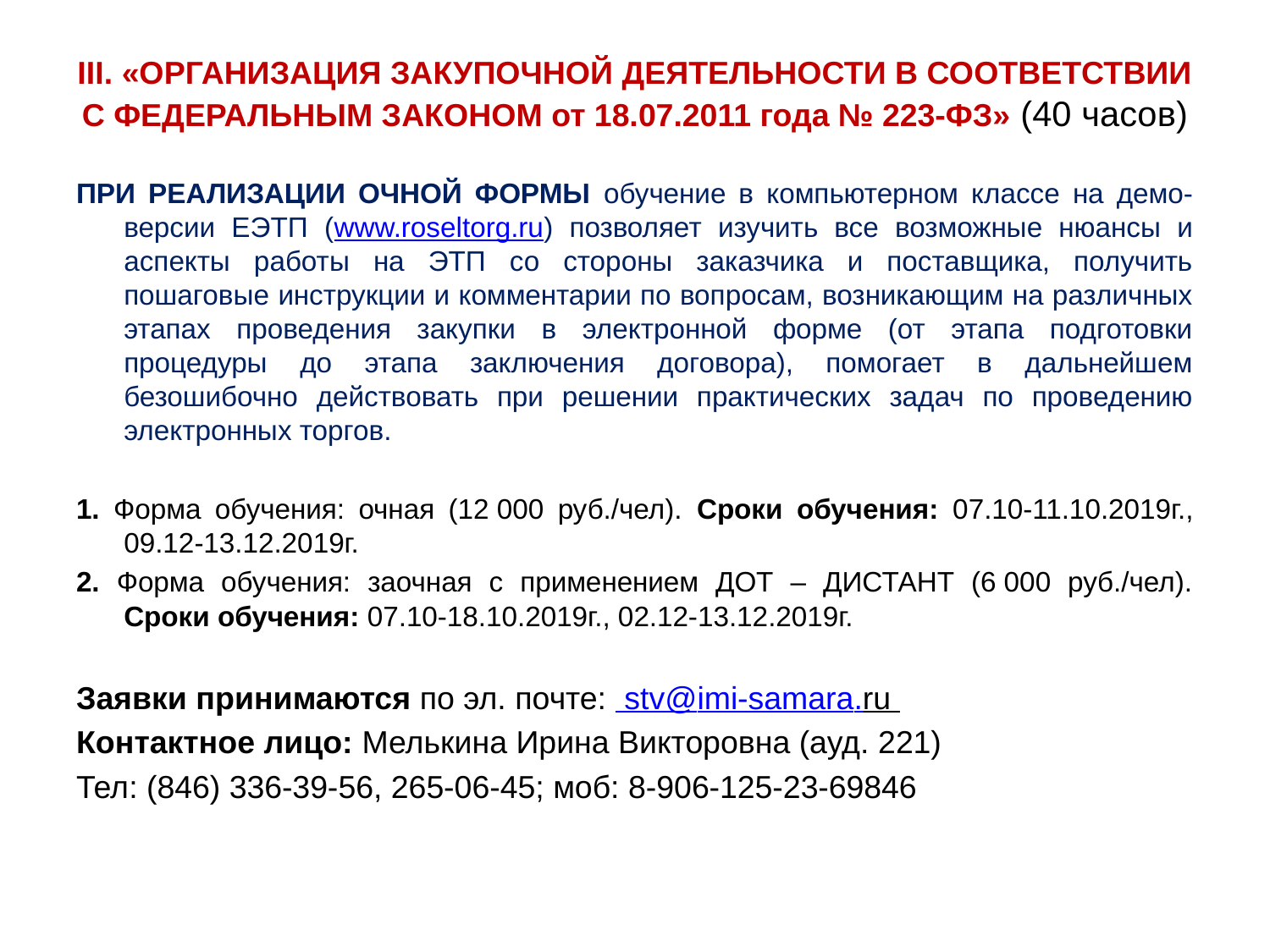

# III. «ОРГАНИЗАЦИЯ ЗАКУПОЧНОЙ ДЕЯТЕЛЬНОСТИ В СООТВЕТСТВИИ С ФЕДЕРАЛЬНЫМ ЗАКОНОМ от 18.07.2011 года № 223-ФЗ» (40 часов)
ПРИ РЕАЛИЗАЦИИ ОЧНОЙ ФОРМЫ обучение в компьютерном классе на демо-версии ЕЭТП (www.roseltorg.ru) позволяет изучить все возможные нюансы и аспекты работы на ЭТП со стороны заказчика и поставщика, получить пошаговые инструкции и комментарии по вопросам, возникающим на различных этапах проведения закупки в электронной форме (от этапа подготовки процедуры до этапа заключения договора), помогает в дальнейшем безошибочно действовать при решении практических задач по проведению электронных торгов.

1. Форма обучения: очная (12 000 руб./чел). Сроки обучения: 07.10-11.10.2019г., 09.12-13.12.2019г.
2. Форма обучения: заочная с применением ДОТ – ДИСТАНТ (6 000 руб./чел). Сроки обучения: 07.10-18.10.2019г., 02.12-13.12.2019г.

Заявки принимаются по эл. почте:  stv@imi-samara.ru
Контактное лицо: Мелькина Ирина Викторовна (ауд. 221)
Тел: (846) 336-39-56, 265-06-45; моб: 8-906-125-23-69846